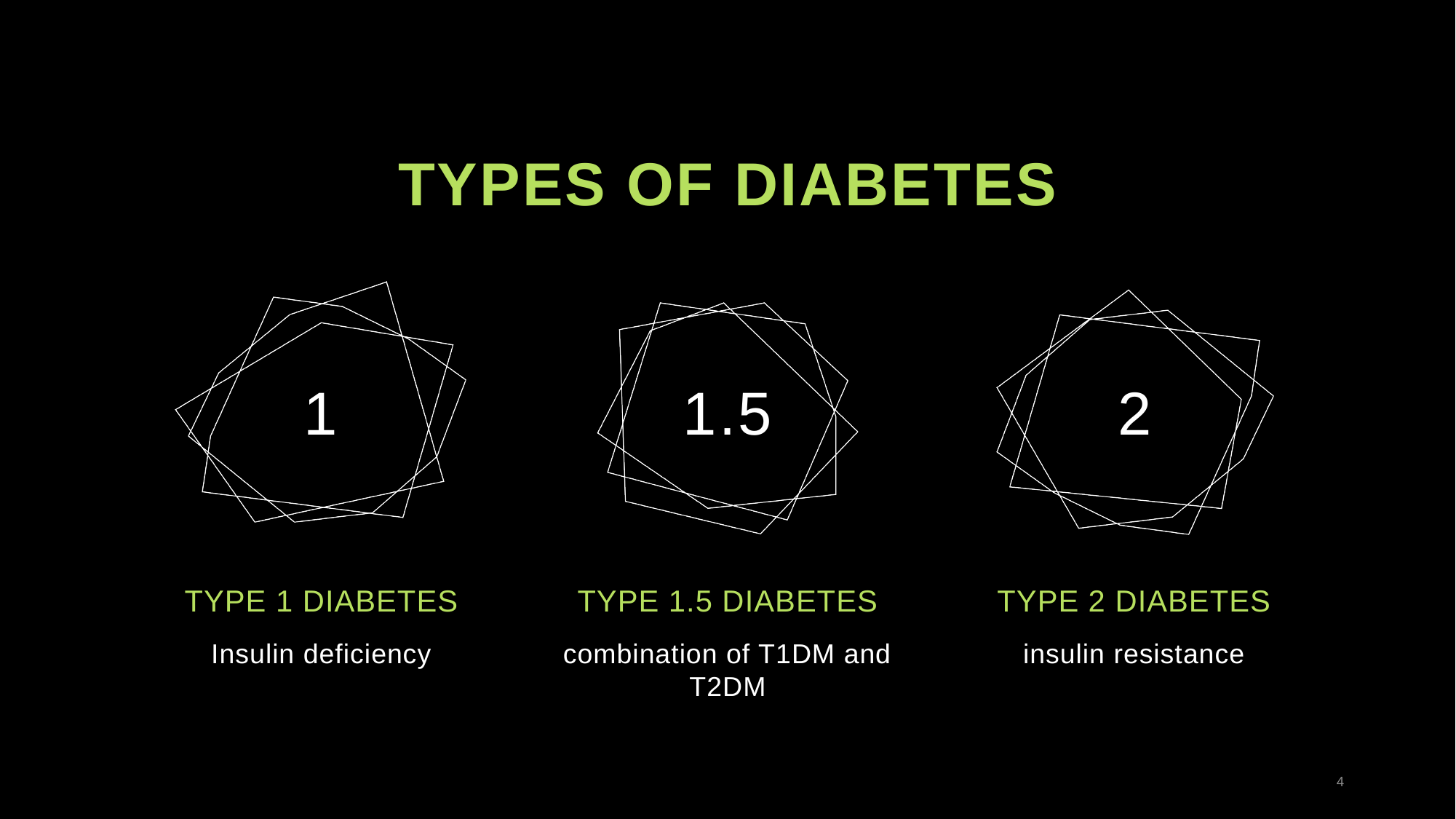

# TYPES OF DIABETES
1
1.5
2
TYPE 1 DIABETES
Type 1.5 diabetes
Type 2 diabetes
Insulin deficiency
combination of T1DM and T2DM
insulin resistance
20XX
4